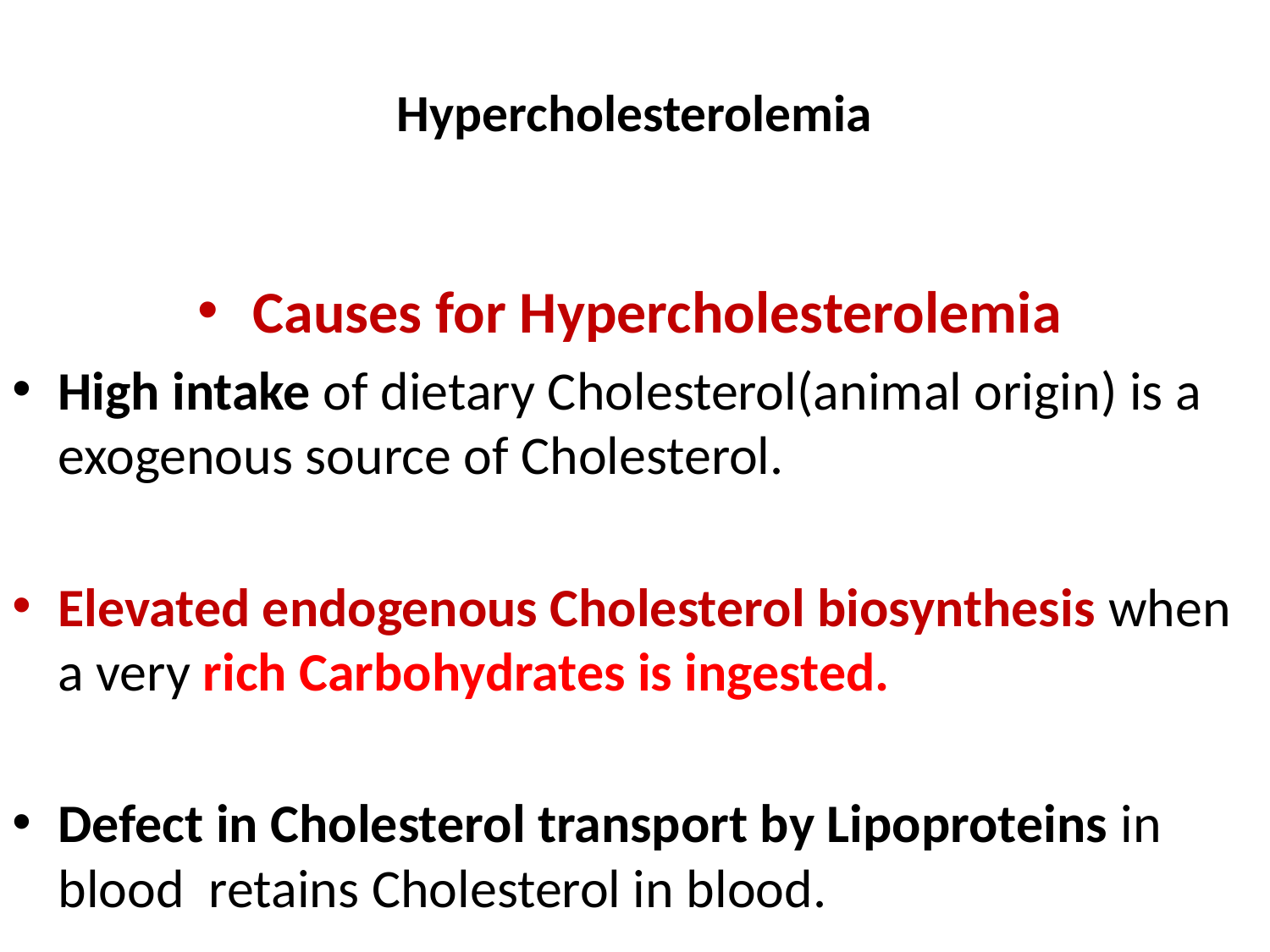

# Hypercholesterolemia

Causes for Hypercholesterolemia
High intake of dietary Cholesterol(animal origin) is a exogenous source of Cholesterol.

Elevated endogenous Cholesterol biosynthesis when a very rich Carbohydrates is ingested.

Defect in Cholesterol transport by Lipoproteins in blood  retains Cholesterol in blood.